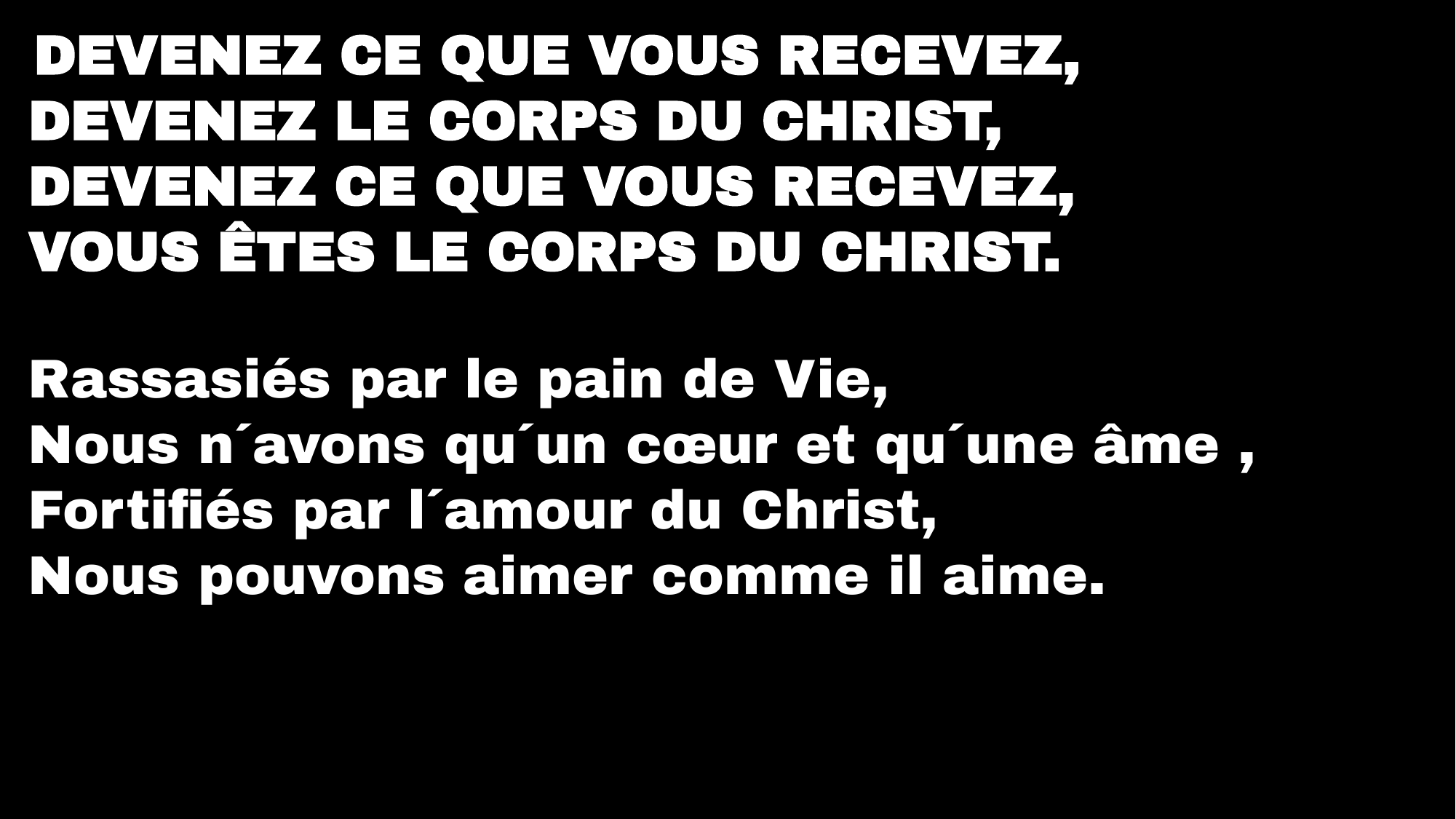

Devenez ce que vous recevez,
Devenez le corps du Christ,
Devenez ce que vous recevez,
Vous êtes le corps du Christ.
Rassasiés par le pain de Vie,
Nous n´avons qu´un cœur et qu´une âme ,
Fortifiés par l´amour du Christ,
Nous pouvons aimer comme il aime.